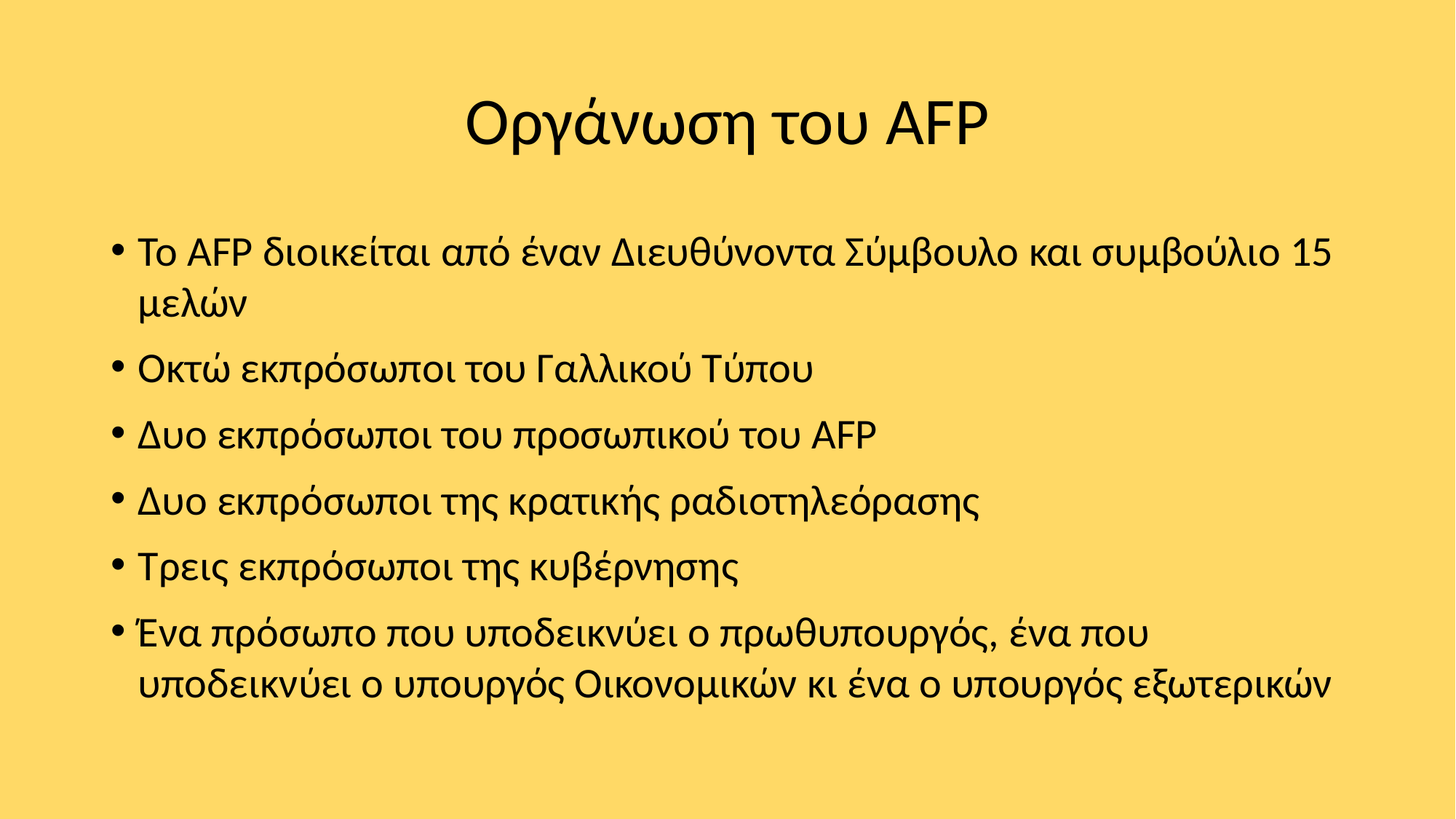

# Οργάνωση του AFP
Το AFP διοικείται από έναν Διευθύνοντα Σύμβουλο και συμβούλιο 15 μελών
Οκτώ εκπρόσωποι του Γαλλικού Τύπου
Δυο εκπρόσωποι του προσωπικού του AFP
Δυο εκπρόσωποι της κρατικής ραδιοτηλεόρασης
Τρεις εκπρόσωποι της κυβέρνησης
Ένα πρόσωπο που υποδεικνύει ο πρωθυπουργός, ένα που υποδεικνύει ο υπουργός Οικονομικών κι ένα ο υπουργός εξωτερικών